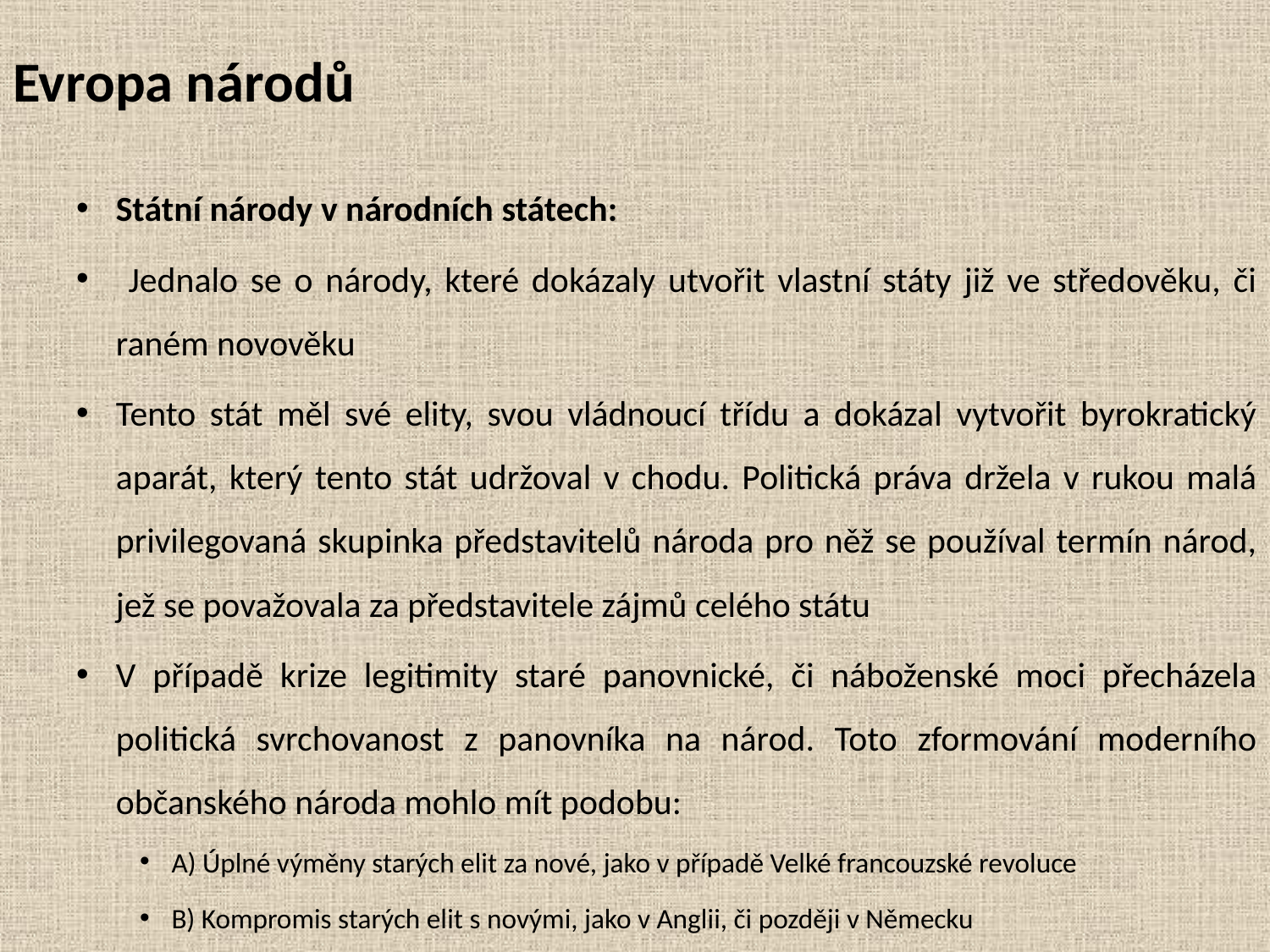

# Evropa národů
Státní národy v národních státech:
 Jednalo se o národy, které dokázaly utvořit vlastní státy již ve středověku, či raném novověku
Tento stát měl své elity, svou vládnoucí třídu a dokázal vytvořit byrokratický aparát, který tento stát udržoval v chodu. Politická práva držela v rukou malá privilegovaná skupinka představitelů národa pro něž se používal termín národ, jež se považovala za představitele zájmů celého státu
V případě krize legitimity staré panovnické, či náboženské moci přecházela politická svrchovanost z panovníka na národ. Toto zformování moderního občanského národa mohlo mít podobu:
A) Úplné výměny starých elit za nové, jako v případě Velké francouzské revoluce
B) Kompromis starých elit s novými, jako v Anglii, či později v Německu